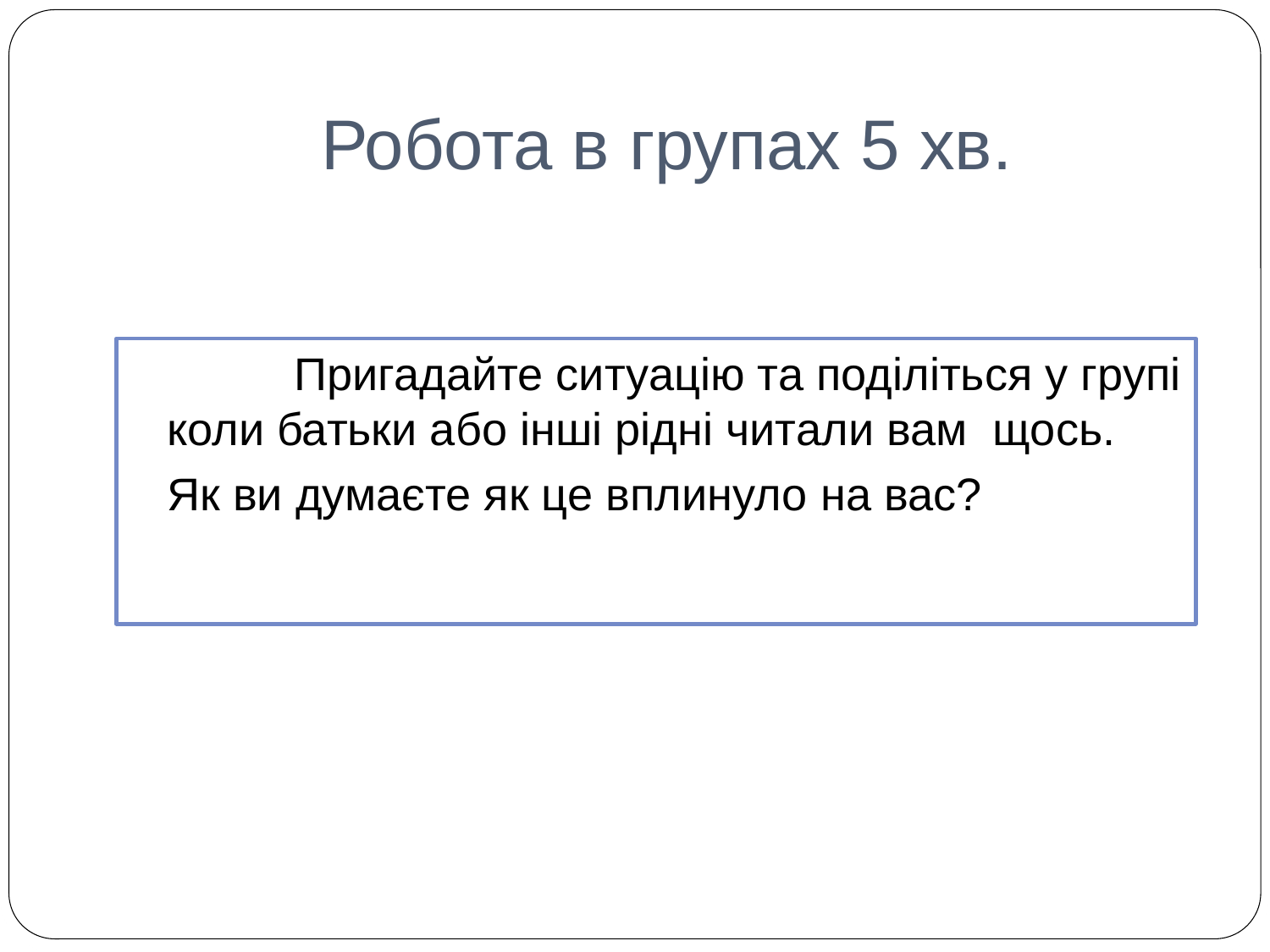

# Робота в групах 5 хв.
		Пригадайте ситуацію та поділіться у групі коли батьки або інші рідні читали вам  щось.
	Як ви думаєте як це вплинуло на вас?